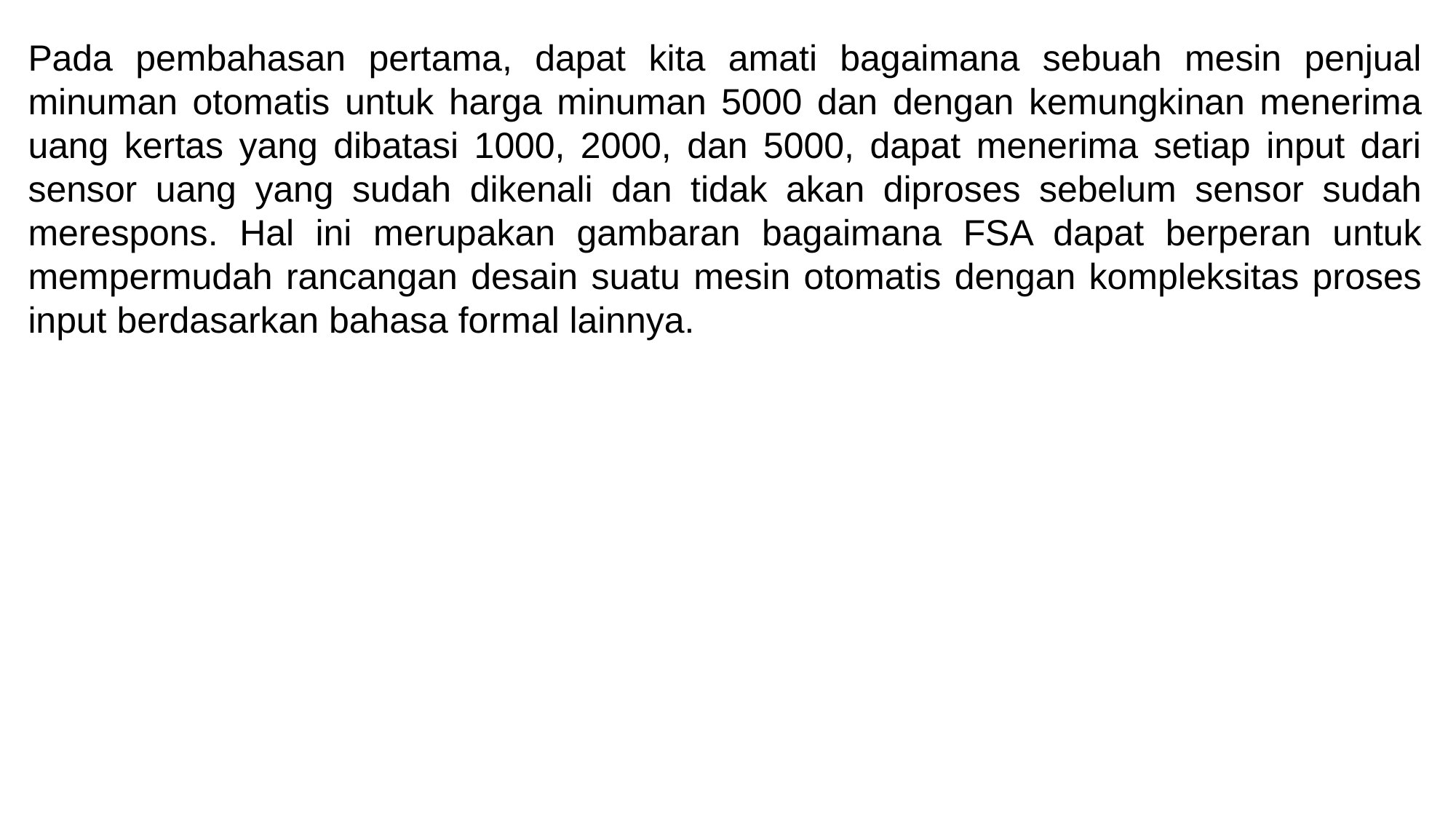

Pada pembahasan pertama, dapat kita amati bagaimana sebuah mesin penjual minuman otomatis untuk harga minuman 5000 dan dengan kemungkinan menerima uang kertas yang dibatasi 1000, 2000, dan 5000, dapat menerima setiap input dari sensor uang yang sudah dikenali dan tidak akan diproses sebelum sensor sudah merespons. Hal ini merupakan gambaran bagaimana FSA dapat berperan untuk mempermudah rancangan desain suatu mesin otomatis dengan kompleksitas proses input berdasarkan bahasa formal lainnya.